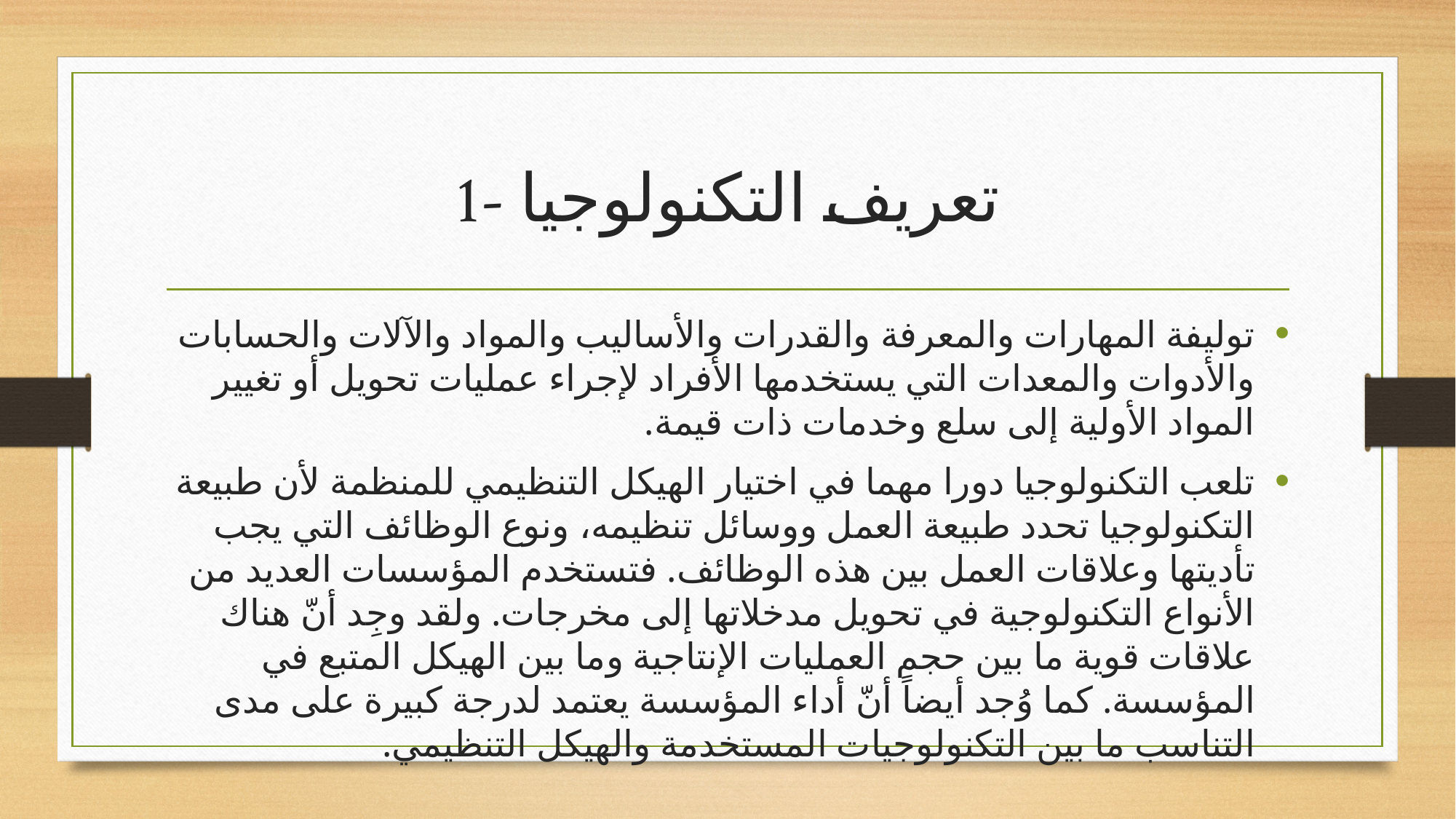

# 1- تعريف التكنولوجيا
توليفة المهارات والمعرفة والقدرات والأساليب والمواد والآلات والحسابات والأدوات والمعدات التي يستخدمها الأفراد لإجراء عمليات تحويل أو تغيير المواد الأولية إلى سلع وخدمات ذات قيمة.
تلعب التكنولوجيا دورا مهما في اختيار الهيكل التنظيمي للمنظمة لأن طبيعة التكنولوجيا تحدد طبيعة العمل ووسائل تنظيمه، ونوع الوظائف التي يجب تأديتها وعلاقات العمل بين هذه الوظائف. فتستخدم المؤسسات العديد من الأنواع التكنولوجية في تحويل مدخلاتها إلى مخرجات. ولقد وجِد أنّ هناك علاقات قوية ما بين حجم العمليات الإنتاجية وما بين الهيكل المتبع في المؤسسة. كما وُجد أيضاً أنّ أداء المؤسسة يعتمد لدرجة كبيرة على مدى التناسب ما بين التكنولوجيات المستخدمة والهيكل التنظيمي.